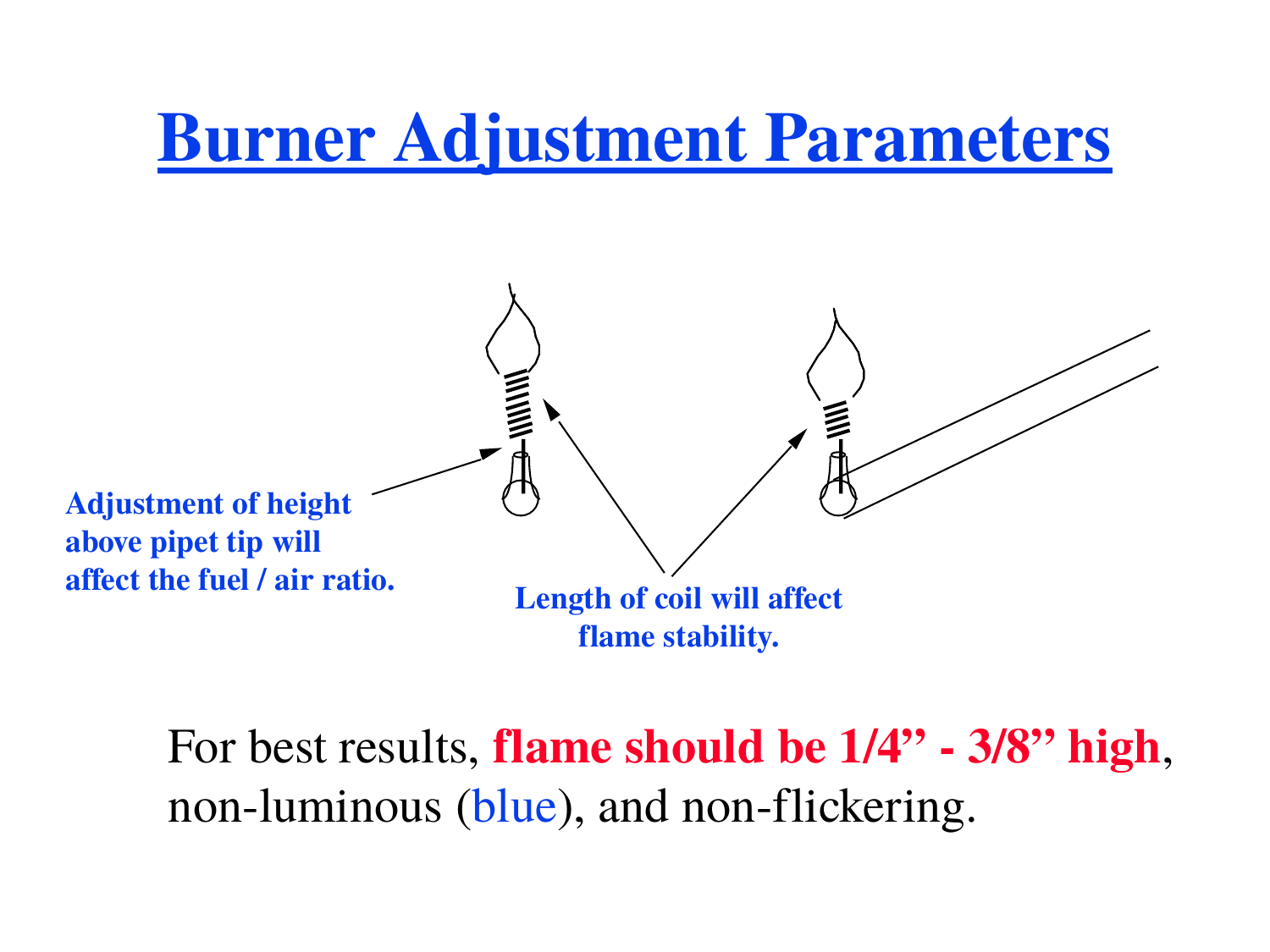

Burner Adjustment Parameters

Adjustment of height
above pipet tip will
affect the fuel / air ratio.

Length of coil will affect
flame stability.
For best results, flame should be 1/4” - 3/8” high,
non-luminous (blue), and non-flickering.